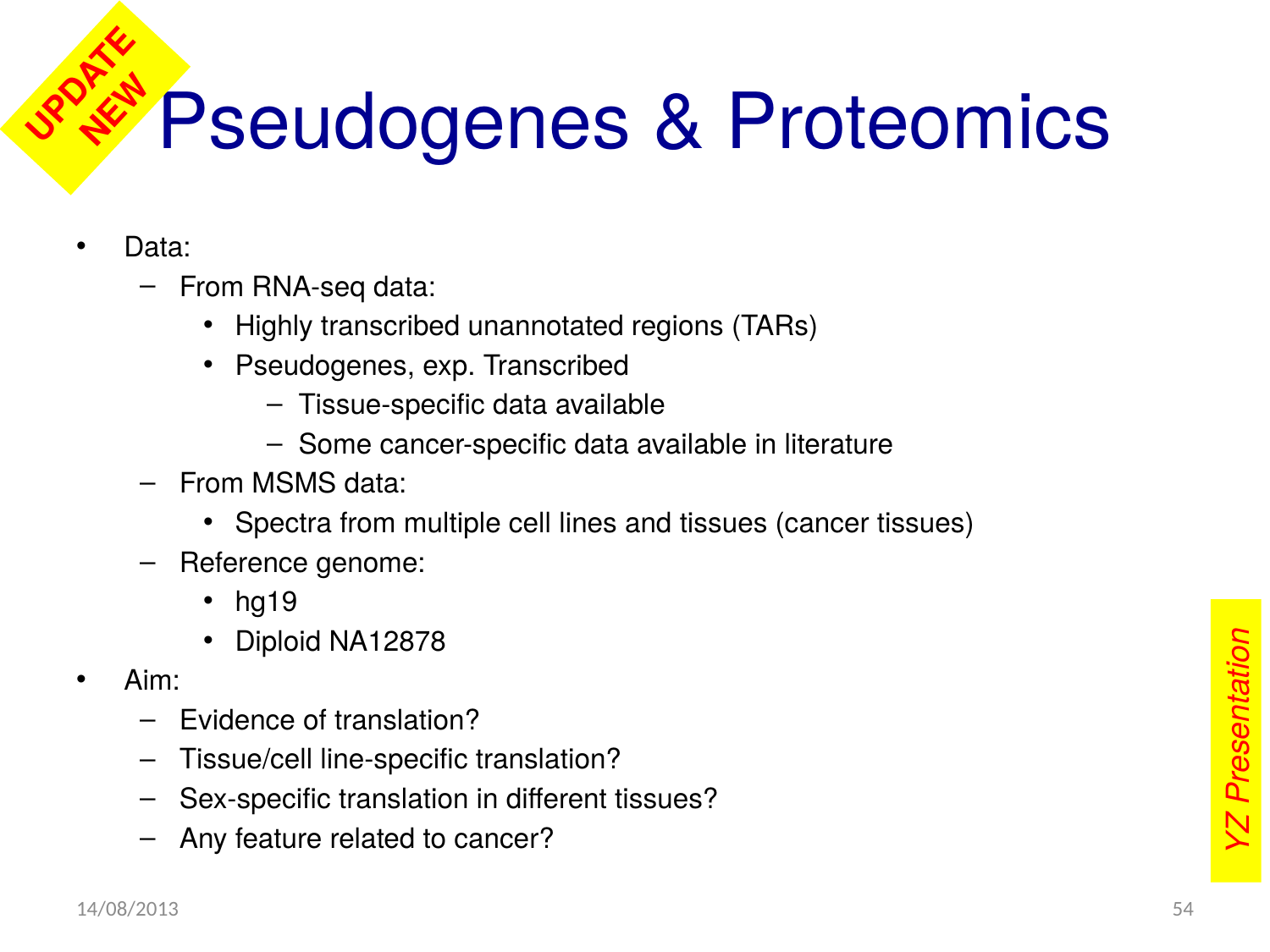

# Pseudogenes & Proteomics
UPDATE
 NEW
Data:
From RNA-seq data:
Highly transcribed unannotated regions (TARs)
Pseudogenes, exp. Transcribed
Tissue-specific data available
Some cancer-specific data available in literature
From MSMS data:
Spectra from multiple cell lines and tissues (cancer tissues)
Reference genome:
hg19
Diploid NA12878
Aim:
Evidence of translation?
Tissue/cell line-specific translation?
Sex-specific translation in different tissues?
Any feature related to cancer?
YZ Presentation
14/08/2013
54